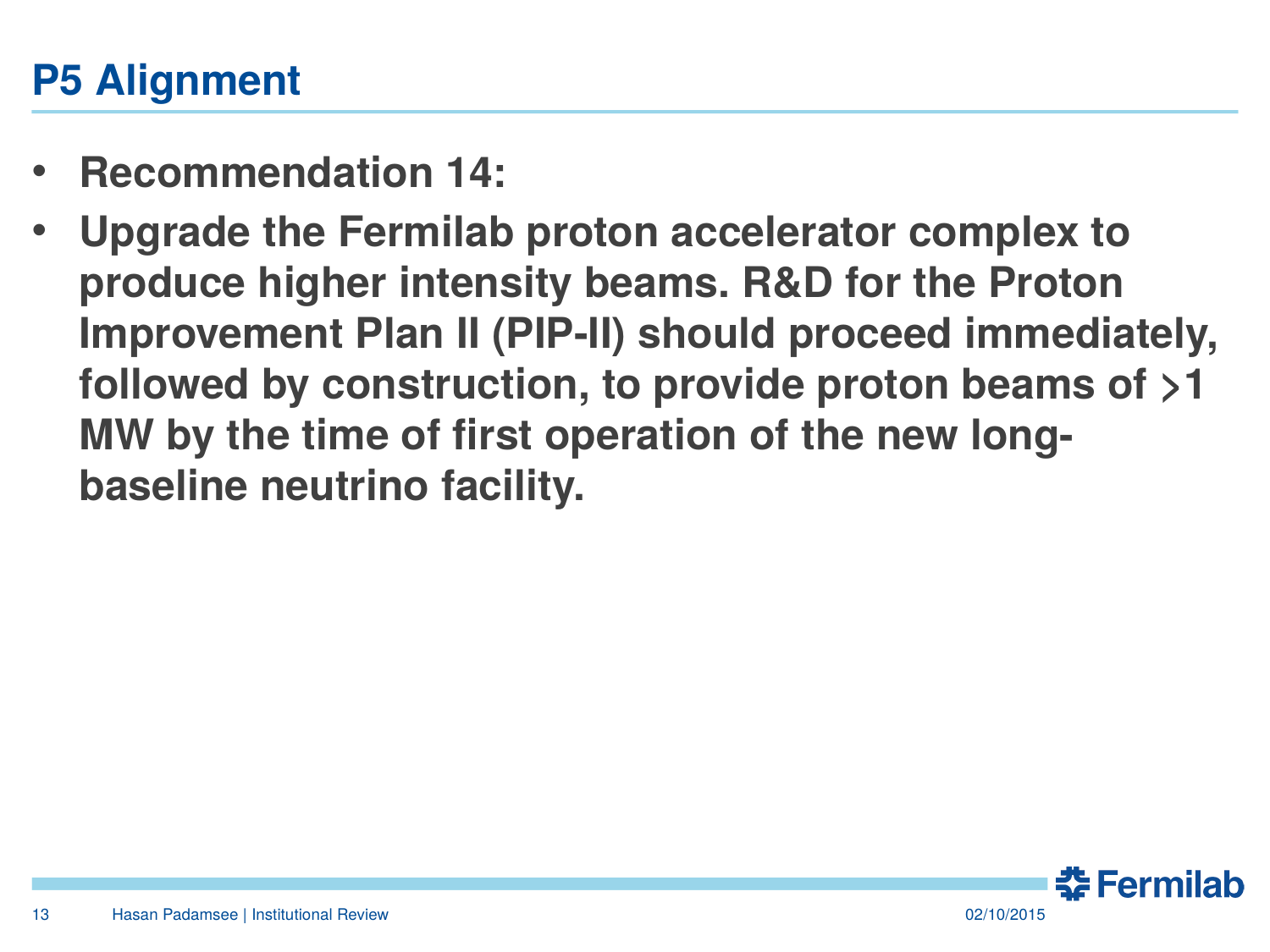

# P5 Alignment
Recommendation 14:
Upgrade the Fermilab proton accelerator complex to produce higher intensity beams. R&D for the Proton Improvement Plan II (PIP-II) should proceed immediately, followed by construction, to provide proton beams of >1 MW by the time of first operation of the new long-baseline neutrino facility.
13
Hasan Padamsee | Institutional Review
02/10/2015